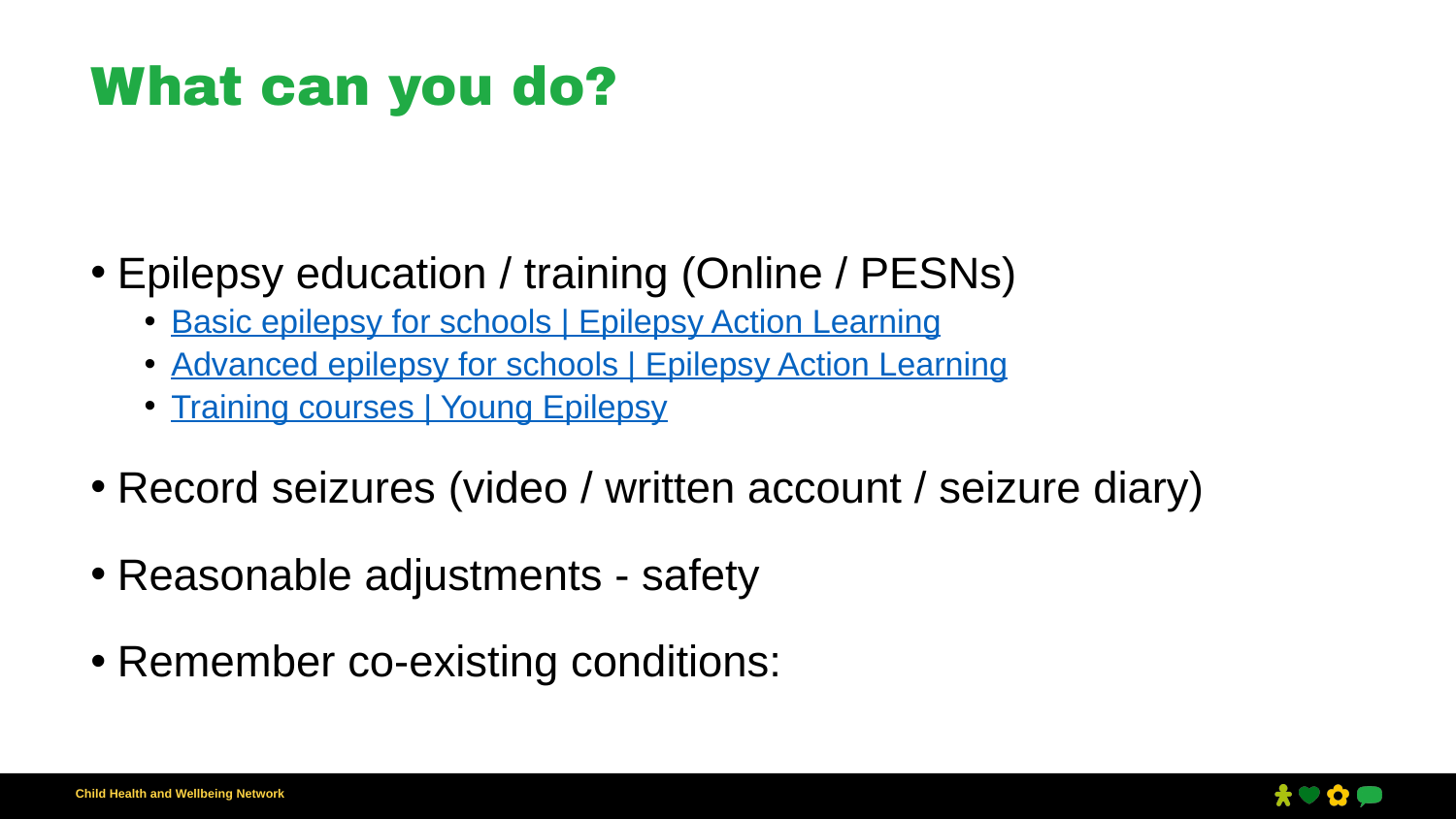

# What can you do?
Epilepsy education / training (Online / PESNs)
Basic epilepsy for schools | Epilepsy Action Learning
Advanced epilepsy for schools | Epilepsy Action Learning
Training courses | Young Epilepsy

Record seizures (video / written account / seizure diary)

Reasonable adjustments - safety

Remember co-existing conditions: